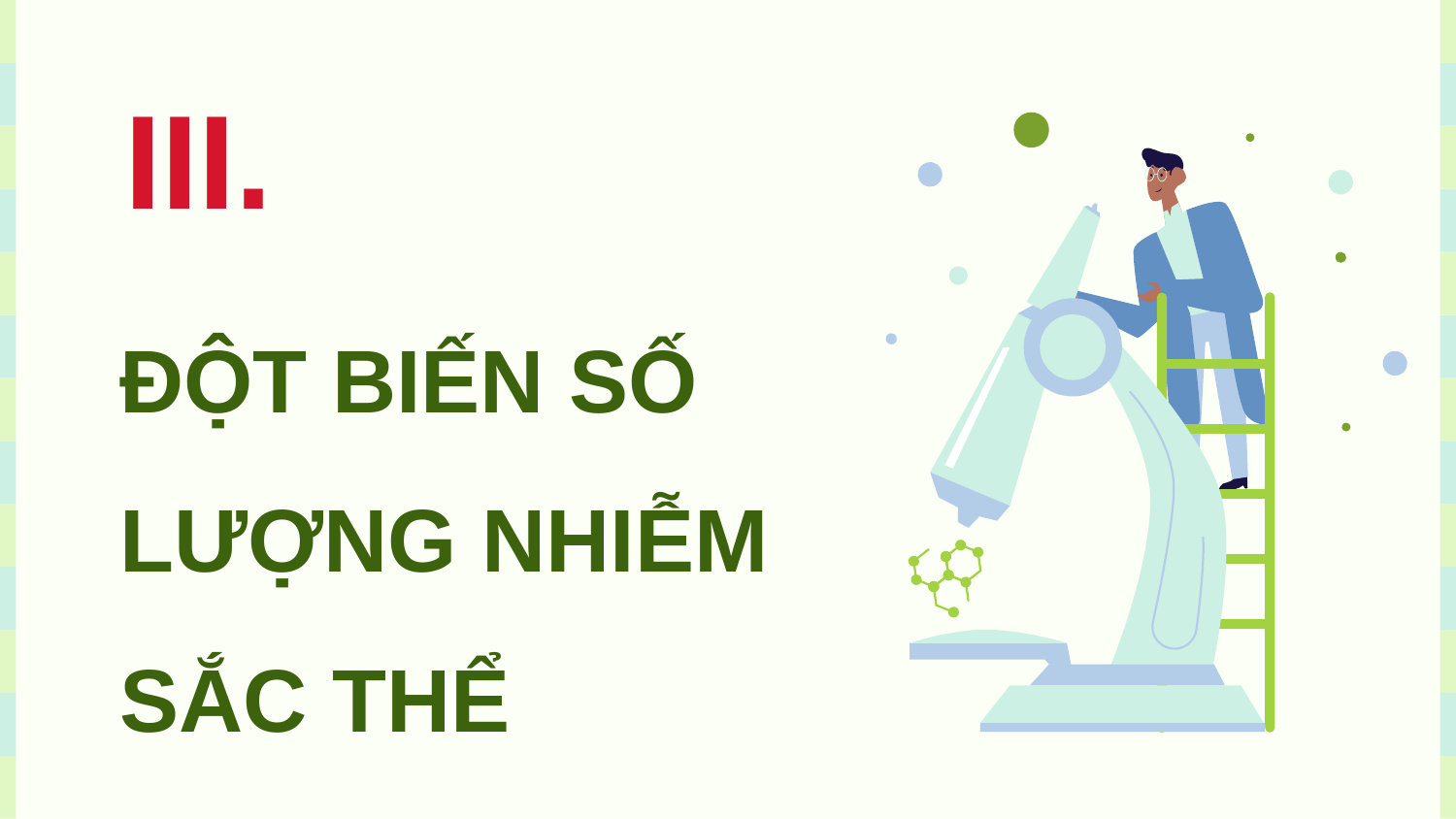

III.

ĐỘT BIẾN SỐ LƯỢNG NHIỄM SẮC THỂ